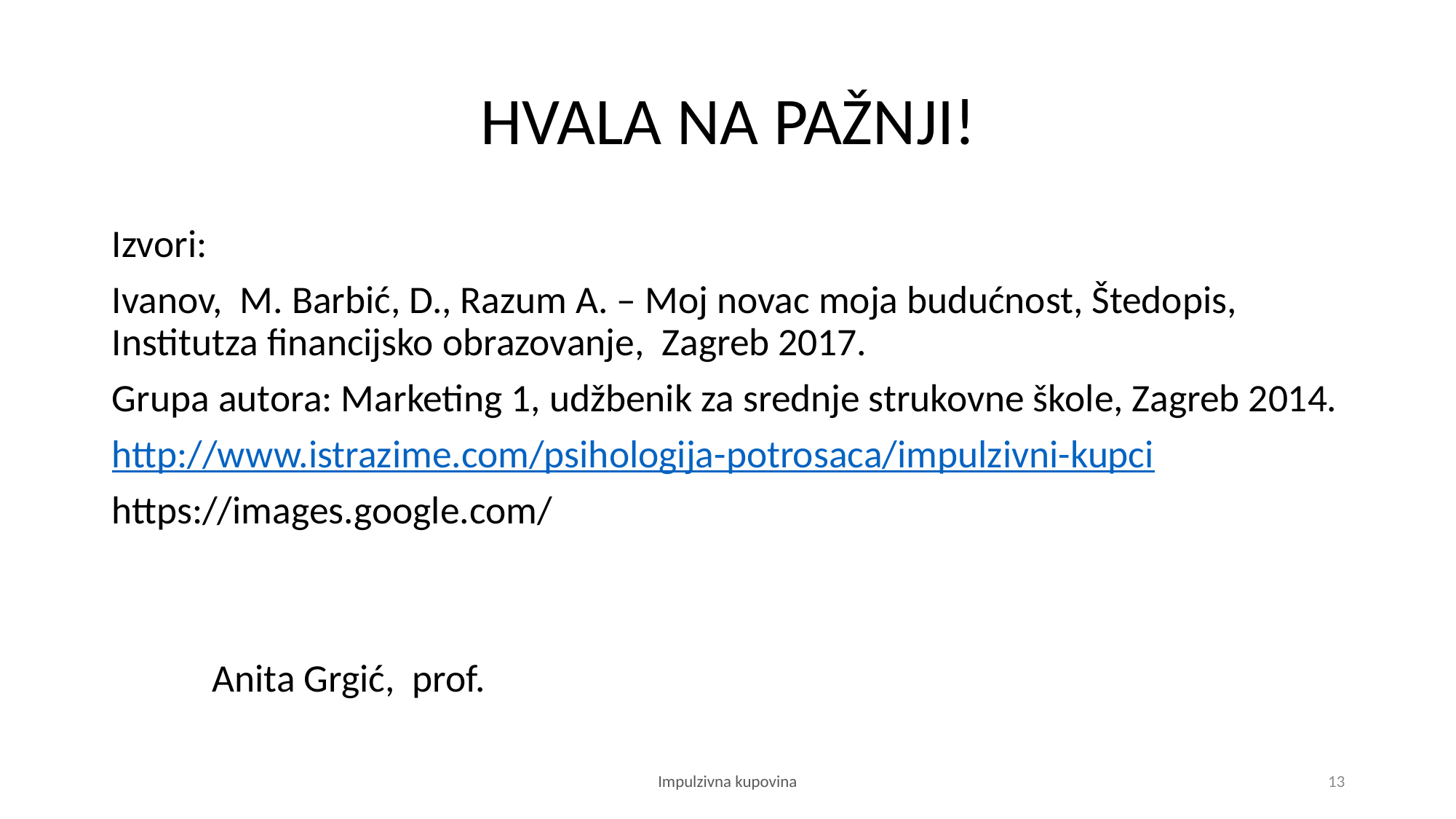

# HVALA NA PAŽNJI!
Izvori:
Ivanov,  M. Barbić, D., Razum A. – Moj novac moja budućnost, Štedopis, Institutza financijsko obrazovanje,  Zagreb 2017.
Grupa autora: Marketing 1, udžbenik za srednje strukovne škole, Zagreb 2014.
http://www.istrazime.com/psihologija-potrosaca/impulzivni-kupci
https://images.google.com/

															Anita Grgić,  prof.

Impulzivna kupovina
13